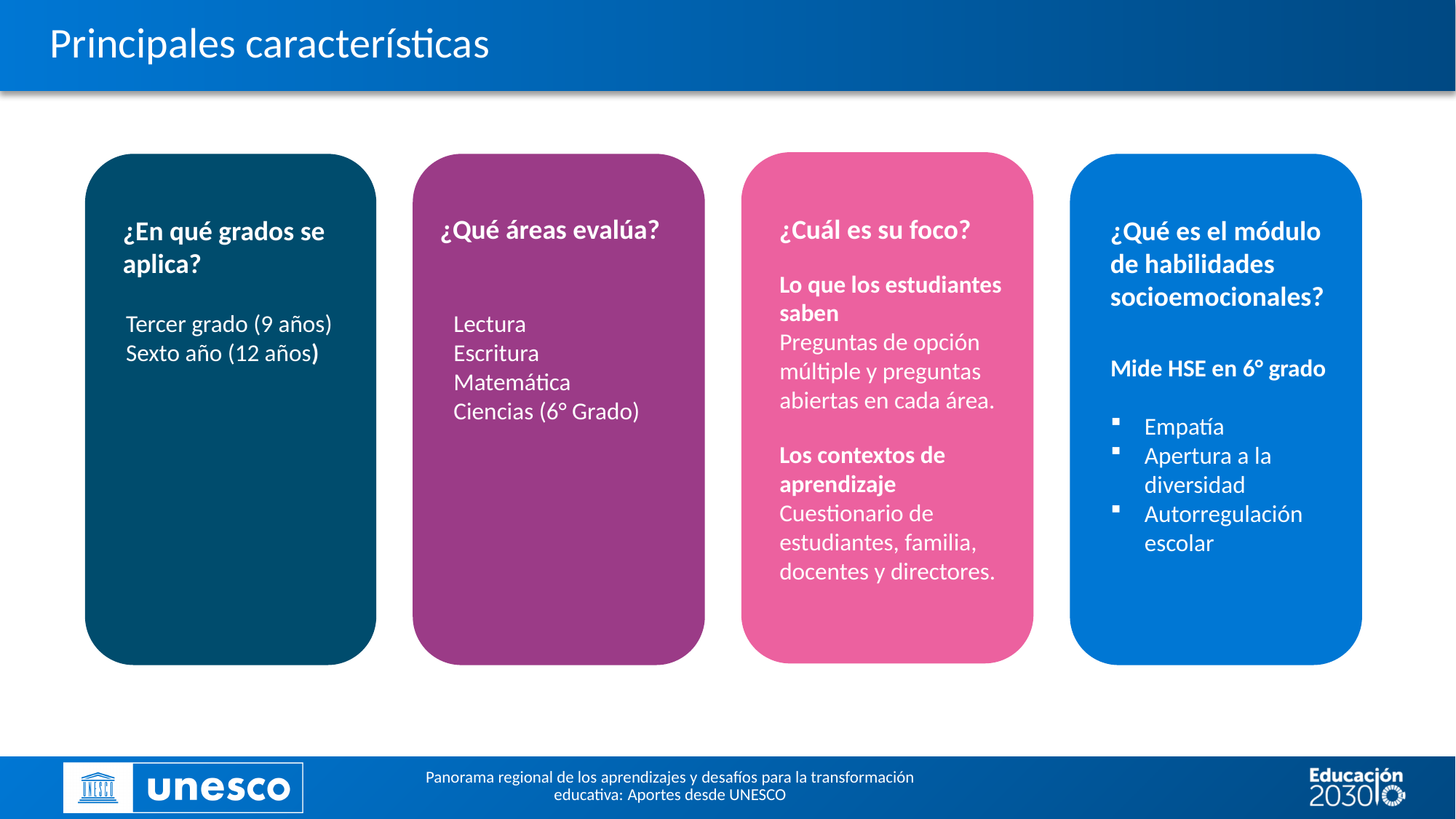

# Principales características

¿Qué áreas evalúa?
¿Cuál es su foco?
¿En qué grados se aplica?
¿Qué es el módulo de habilidades socioemocionales?
Lo que los estudiantes saben
Preguntas de opción múltiple y preguntas abiertas en cada área.

Los contextos de aprendizaje
Cuestionario de estudiantes, familia, docentes y directores.

Lectura
Escritura
Matemática
Ciencias (6° Grado)
Tercer grado (9 años)
Sexto año (12 años)
Mide HSE en 6° grado

Empatía
Apertura a la diversidad
Autorregulación escolar

Panorama regional de los aprendizajes y desafíos para la transformación educativa: Aportes desde UNESCO